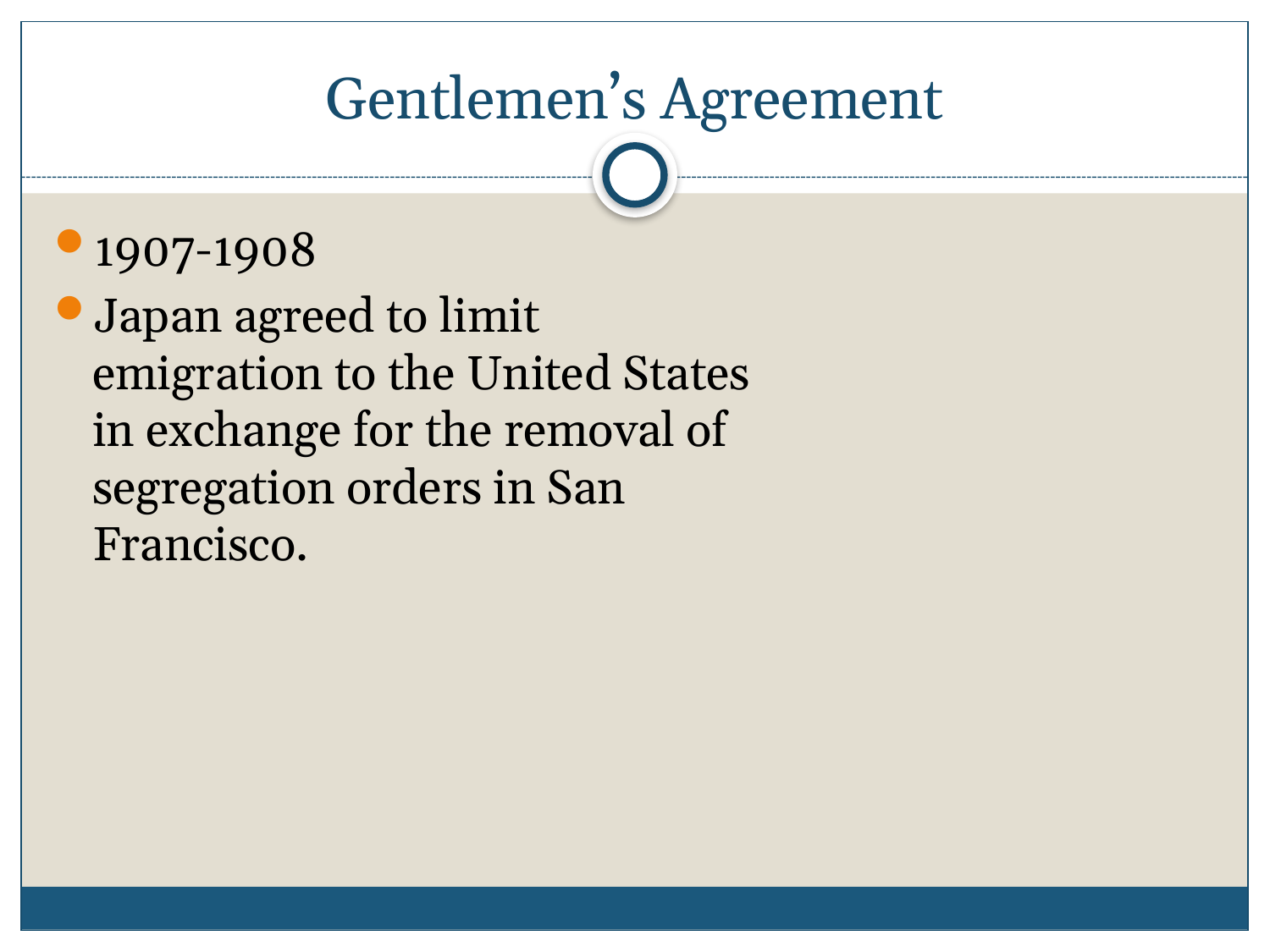

# Gentlemen’s Agreement
1907-1908
Japan agreed to limit emigration to the United States in exchange for the removal of segregation orders in San Francisco.